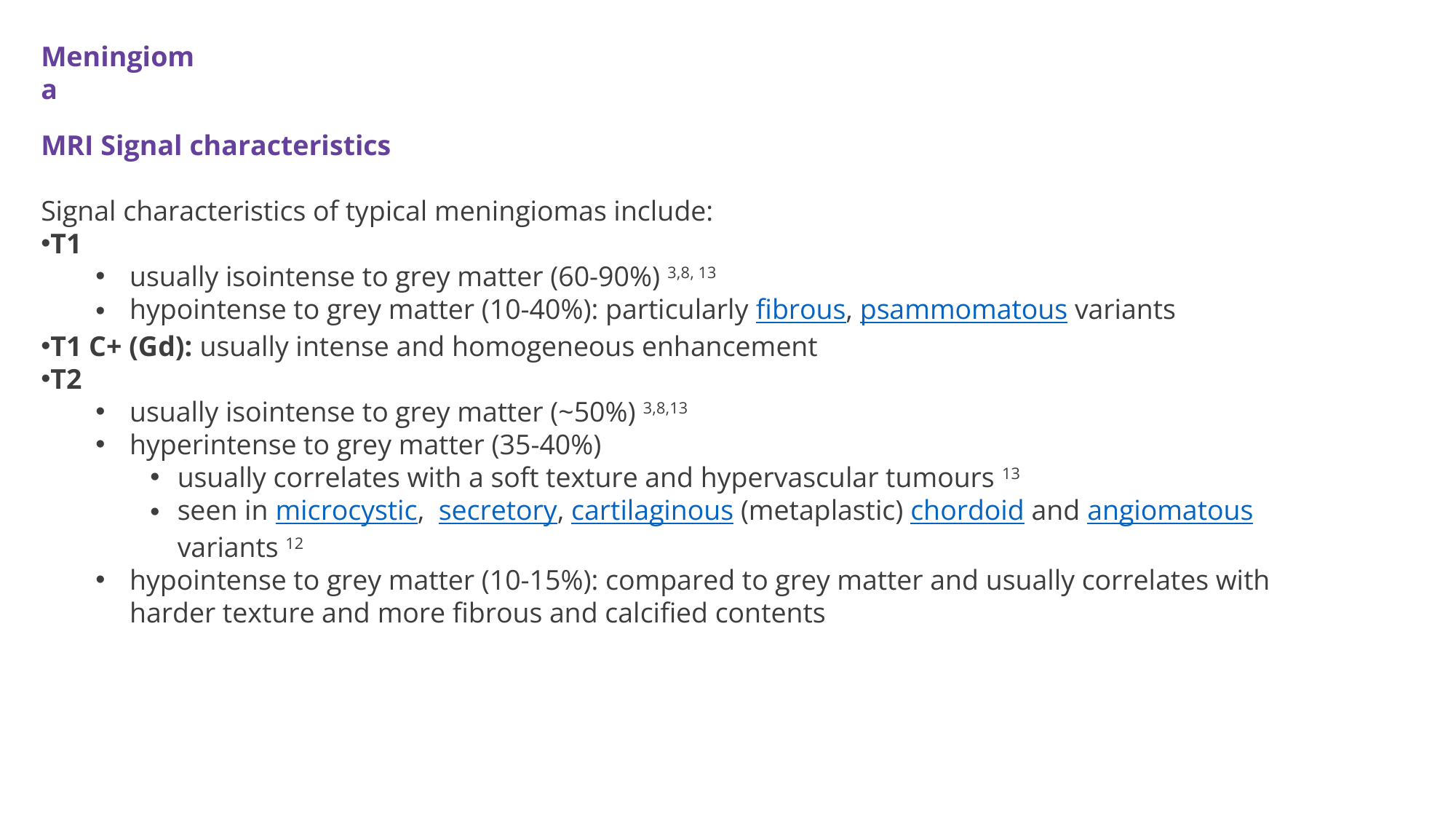

Meningioma
MRI Signal characteristics

Signal characteristics of typical meningiomas include:
T1
usually isointense to grey matter (60-90%) 3,8, 13
hypointense to grey matter (10-40%): particularly fibrous, psammomatous variants
T1 C+ (Gd): usually intense and homogeneous enhancement
T2
usually isointense to grey matter (~50%) 3,8,13
hyperintense to grey matter (35-40%)
usually correlates with a soft texture and hypervascular tumours 13
seen in microcystic,  secretory, cartilaginous (metaplastic) chordoid and angiomatousvariants 12
hypointense to grey matter (10-15%): compared to grey matter and usually correlates with harder texture and more fibrous and calcified contents